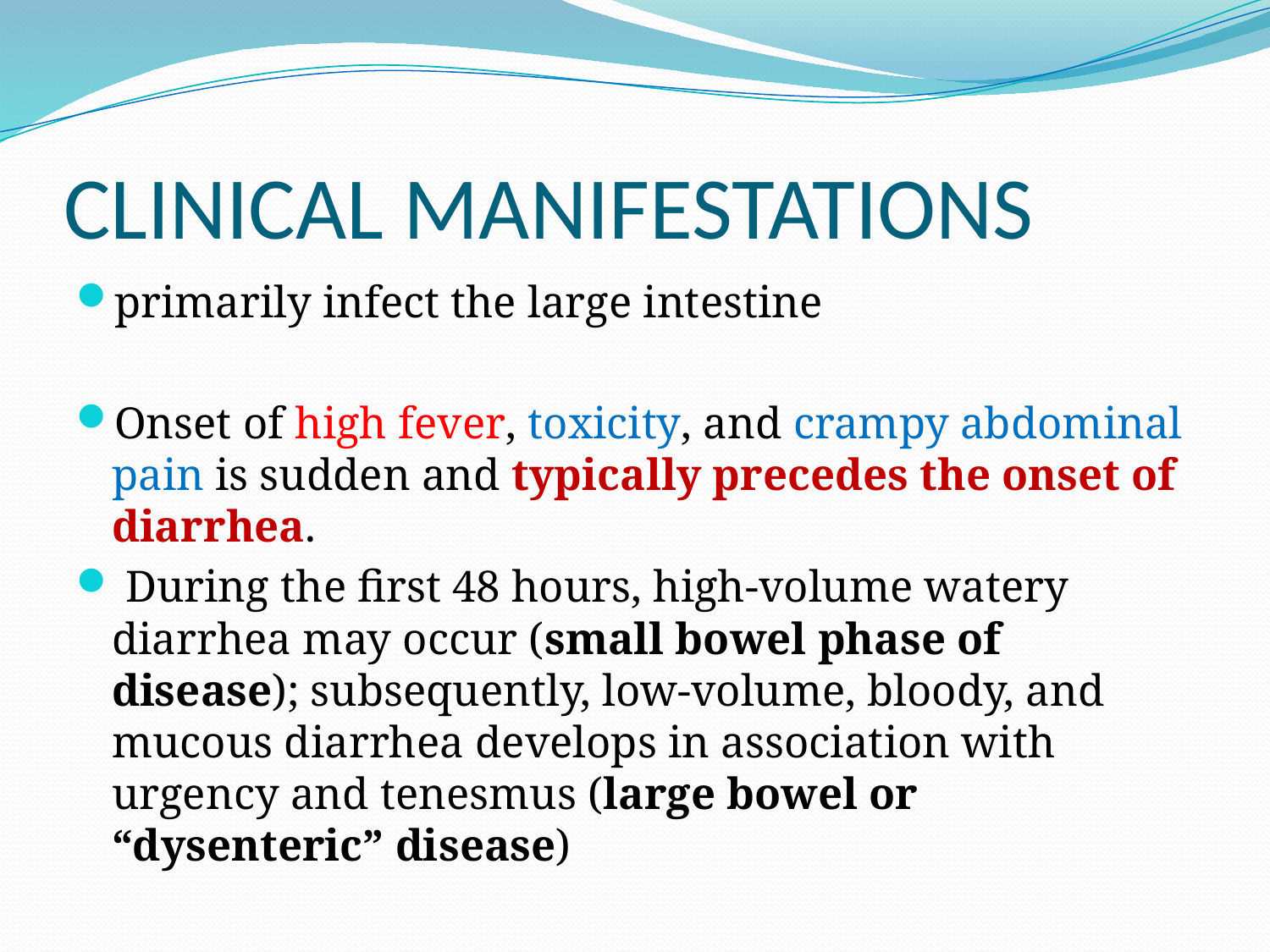

# CLINICAL MANIFESTATIONS
primarily infect the large intestine

Onset of high fever, toxicity, and crampy abdominal pain is sudden and typically precedes the onset of diarrhea.
 During the first 48 hours, high-volume watery diarrhea may occur (small bowel phase of disease); subsequently, low-volume, bloody, and mucous diarrhea develops in association with urgency and tenesmus (large bowel or “dysenteric” disease)